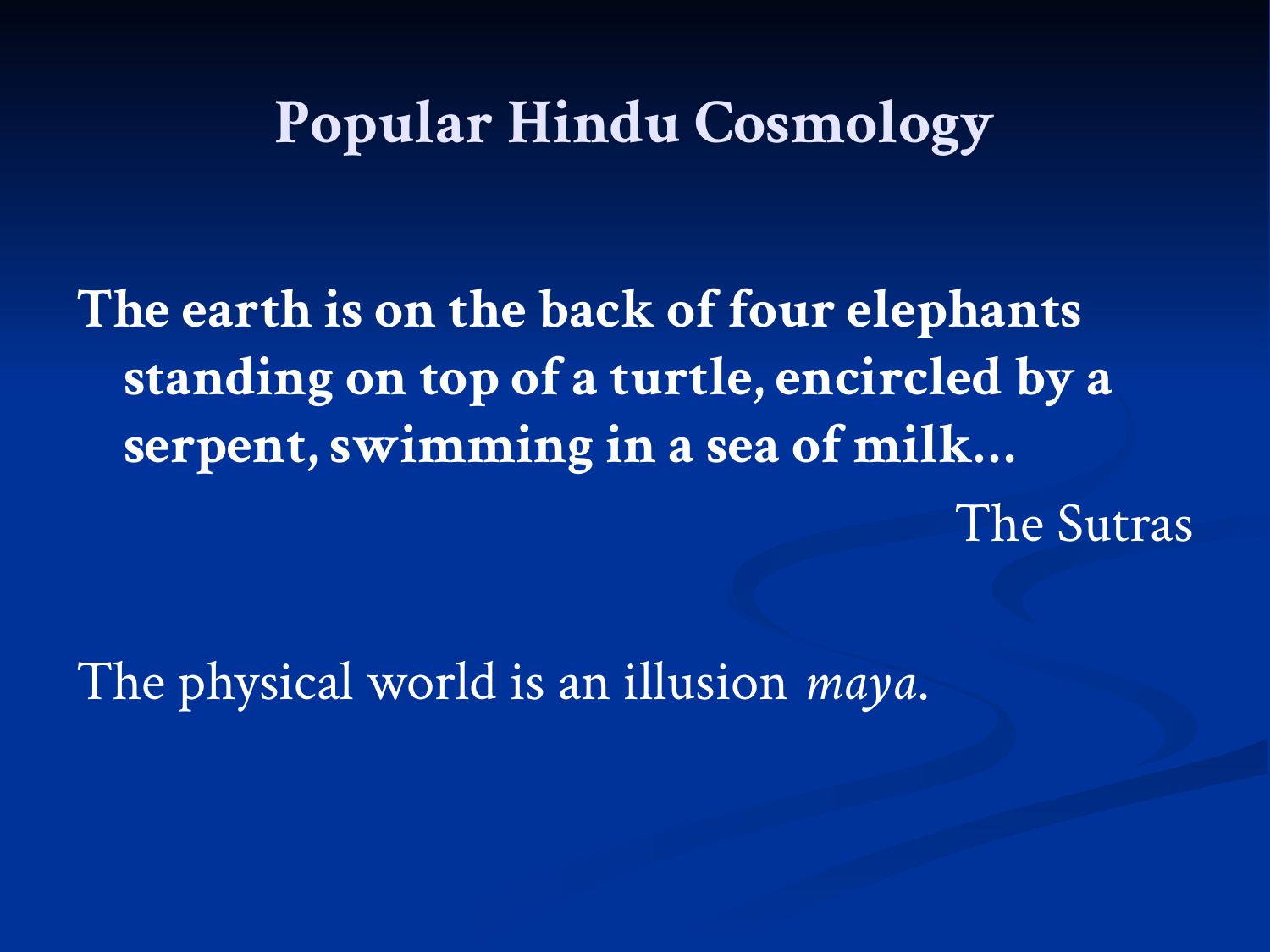

# Popular Hindu Cosmology
The earth is on the back of four elephants standing on top of a turtle, encircled by a serpent, swimming in a sea of milk…
The Sutras

The physical world is an illusion maya.